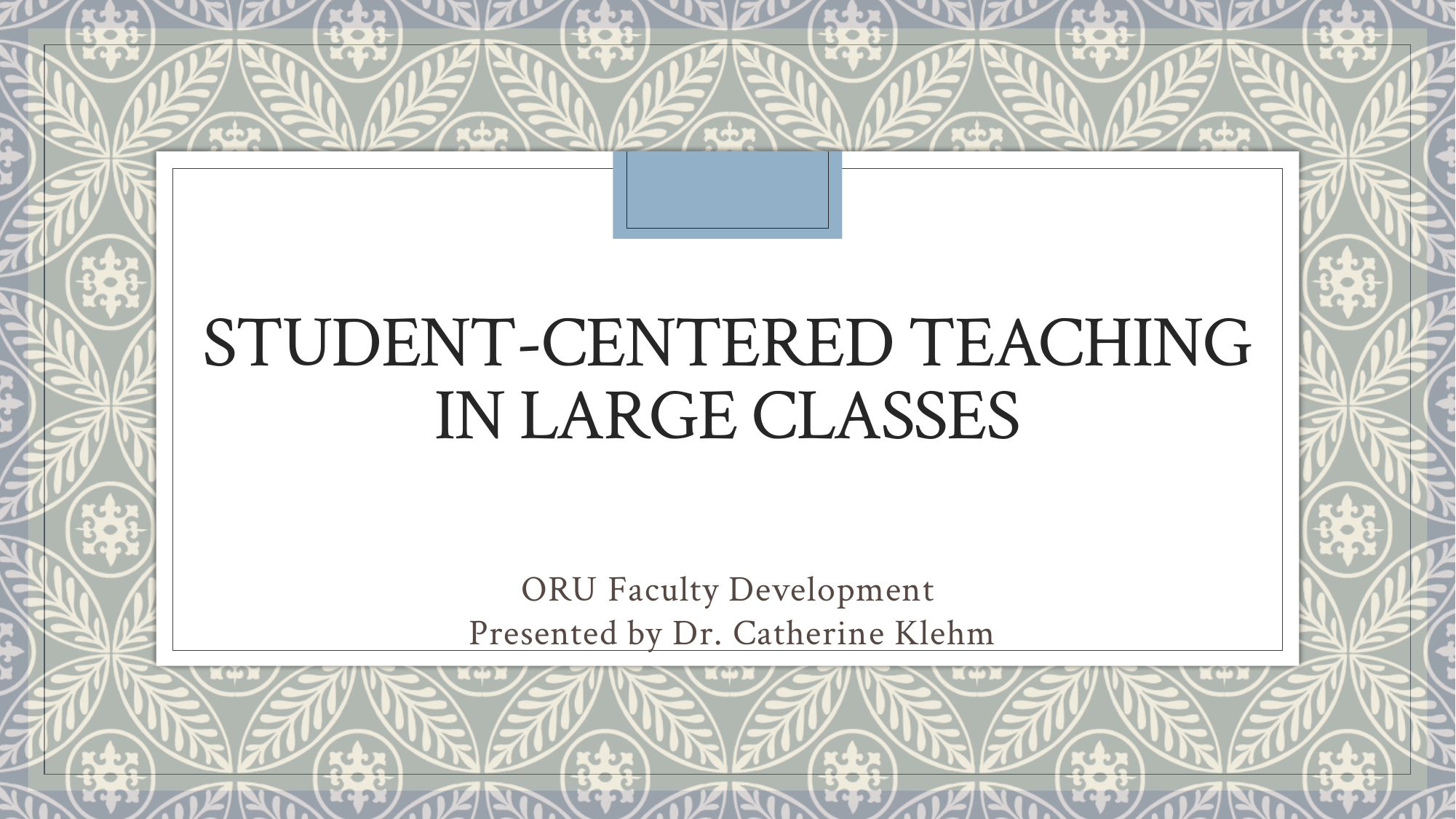

# Student-Centered Teaching in Large Classes
ORU Faculty Development
 Presented by Dr. Catherine Klehm